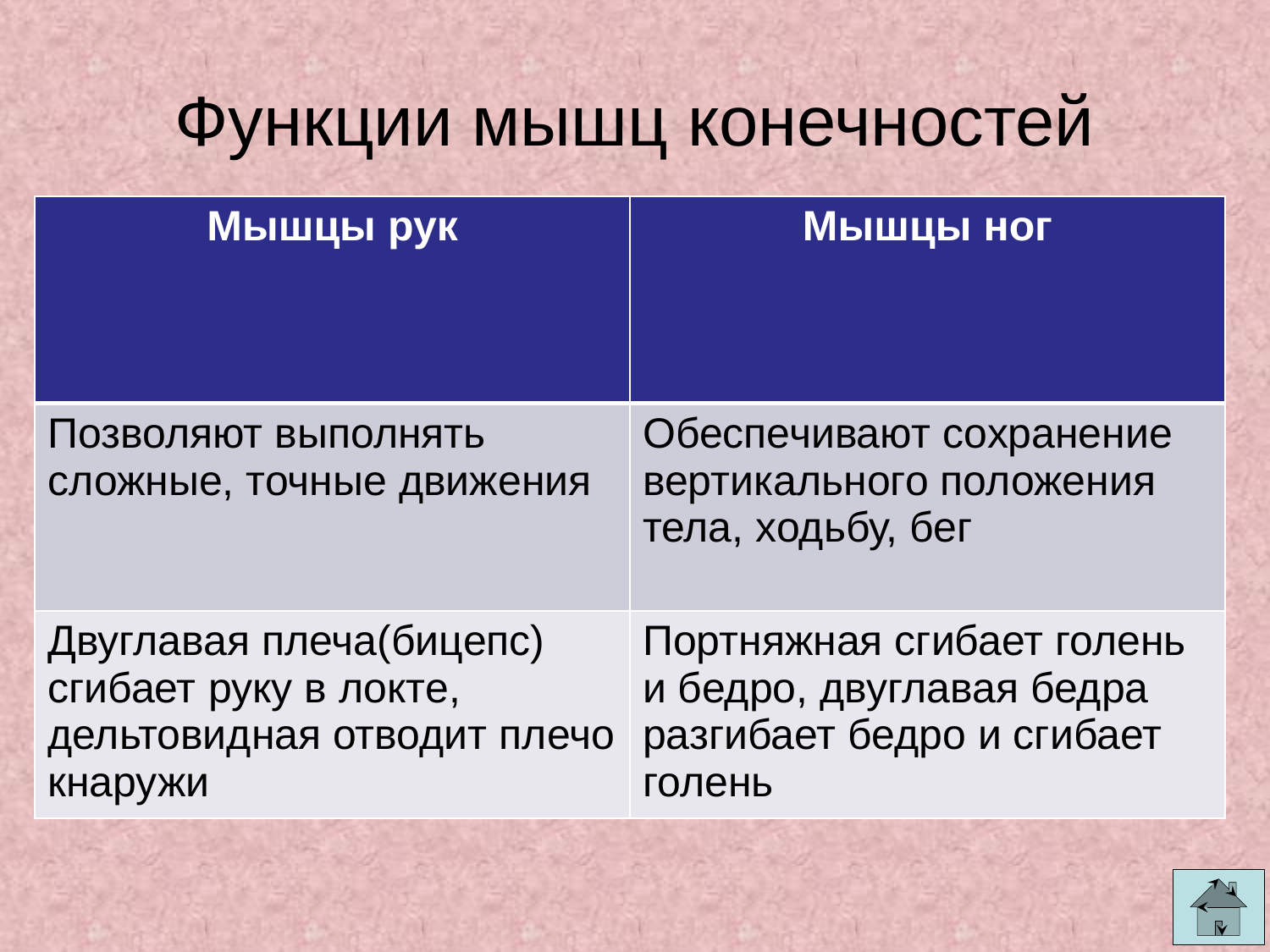

# Функции мышц конечностей
| Мышцы рук | Мышцы ног |
| --- | --- |
| Позволяют выполнять сложные, точные движения | Обеспечивают сохранение вертикального положения тела, ходьбу, бег |
| Двуглавая плеча(бицепс) сгибает руку в локте, дельтовидная отводит плечо кнаружи | Портняжная сгибает голень и бедро, двуглавая бедра разгибает бедро и сгибает голень |